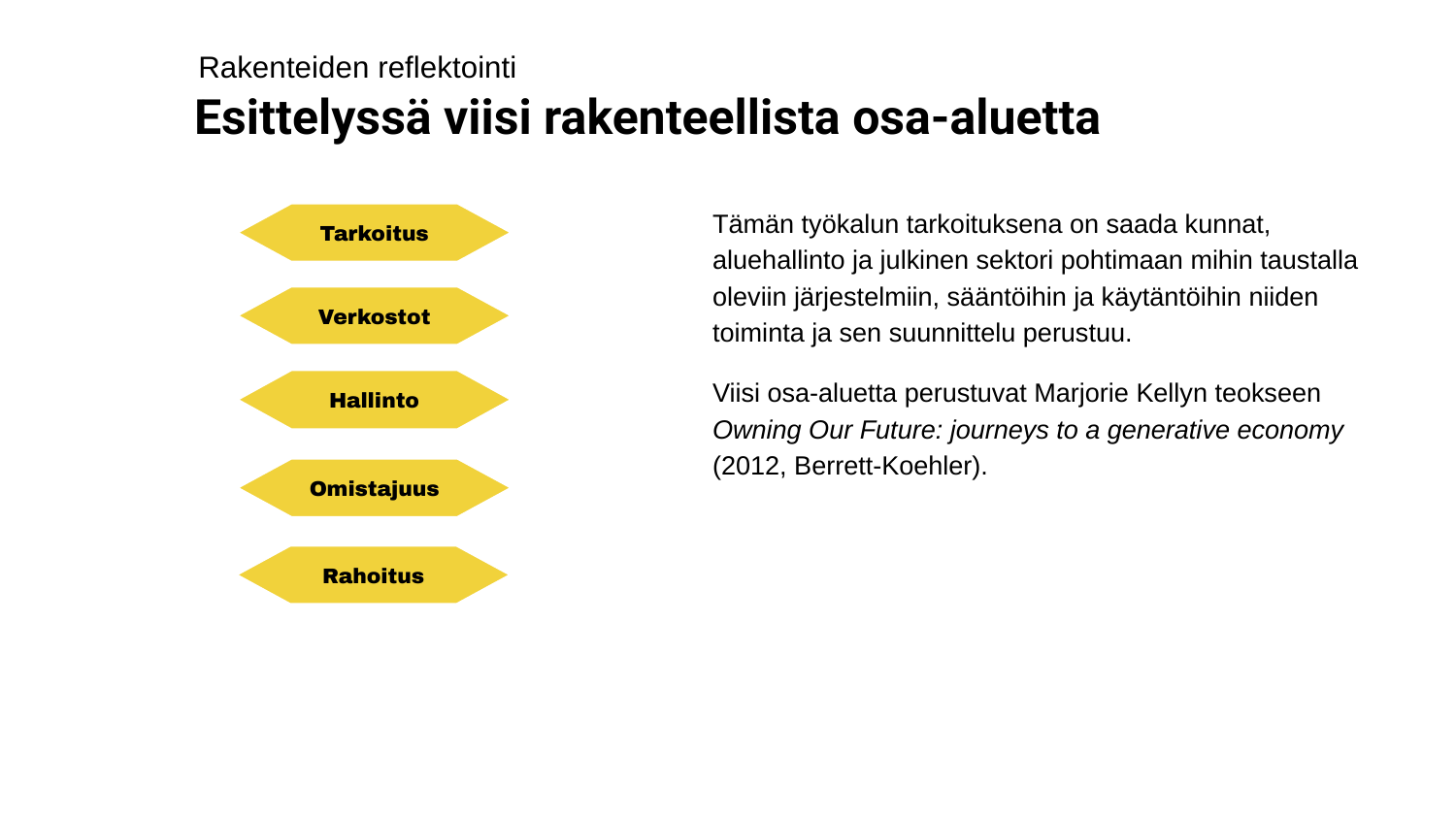

Rakenteiden reflektointi
Esittelyssä viisi rakenteellista osa-aluetta
Tarkoitus
Verkostot
Hallinto
Omistajuus
Rahoitus
Tämän työkalun tarkoituksena on saada kunnat, aluehallinto ja julkinen sektori pohtimaan mihin taustalla oleviin järjestelmiin, sääntöihin ja käytäntöihin niiden toiminta ja sen suunnittelu perustuu.
Viisi osa-aluetta perustuvat Marjorie Kellyn teokseen Owning Our Future: journeys to a generative economy (2012, Berrett-Koehler).